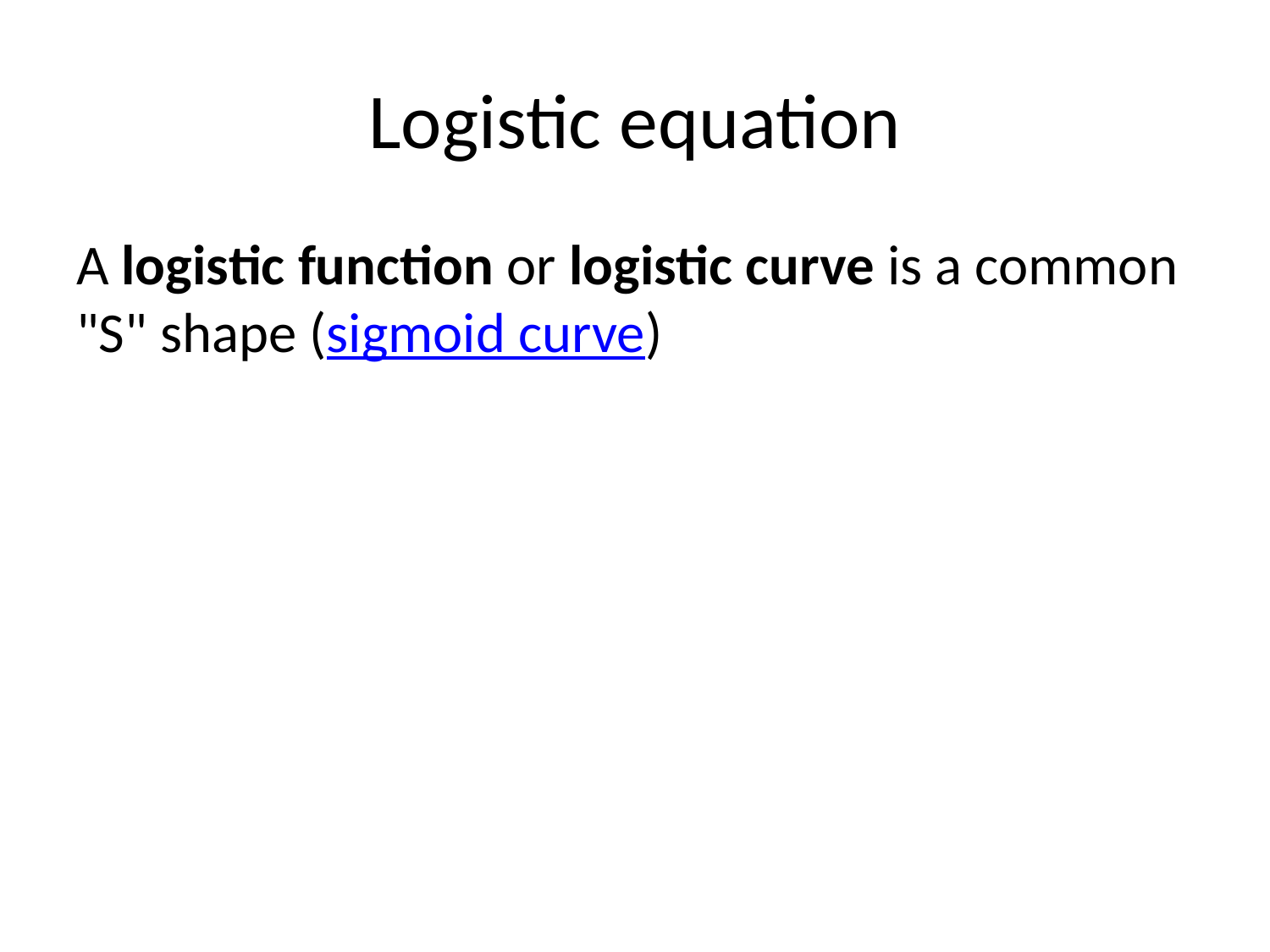

# Logistic equation
A logistic function or logistic curve is a common "S" shape (sigmoid curve)